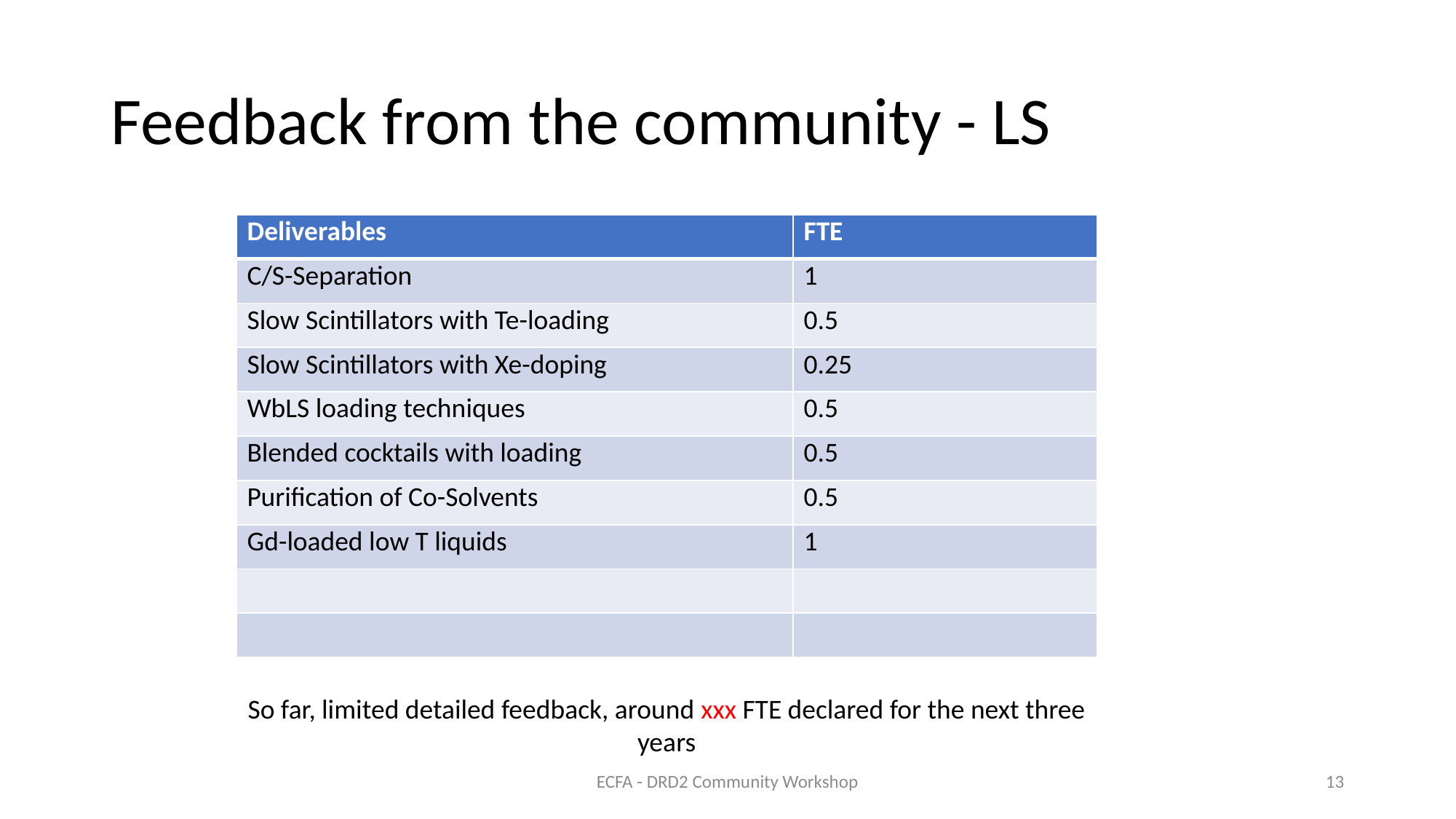

# Feedback from the community - LS
| Deliverables | FTE |
| --- | --- |
| C/S-Separation | 1 |
| Slow Scintillators with Te-loading | 0.5 |
| Slow Scintillators with Xe-doping | 0.25 |
| WbLS loading techniques | 0.5 |
| Blended cocktails with loading | 0.5 |
| Purification of Co-Solvents | 0.5 |
| Gd-loaded low T liquids | 1 |
|  |  |
|  |  |
So far, limited detailed feedback, around xxx FTE declared for the next three years
ECFA - DRD2 Community Workshop
13